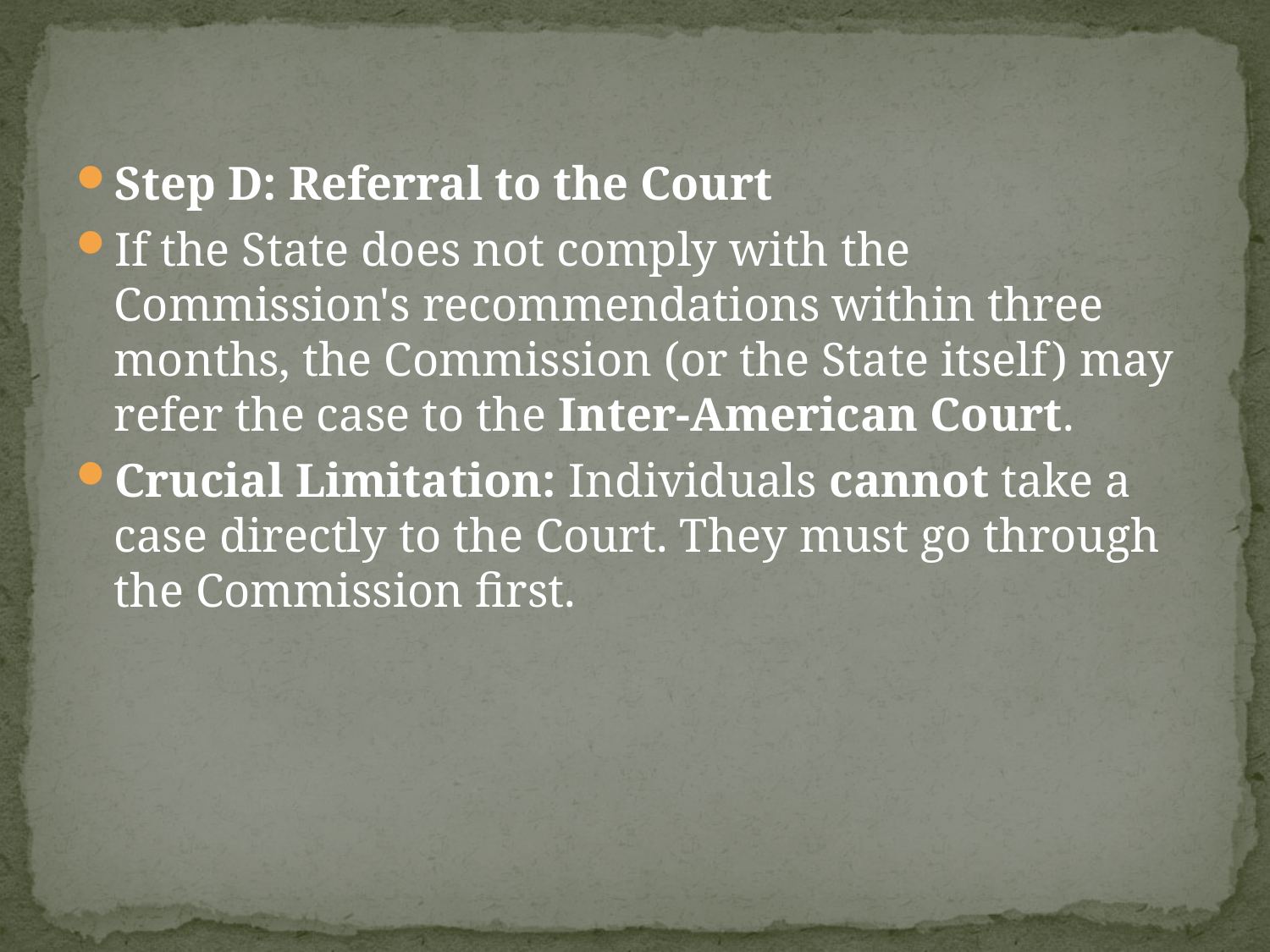

#
Step D: Referral to the Court
If the State does not comply with the Commission's recommendations within three months, the Commission (or the State itself) may refer the case to the Inter-American Court.
Crucial Limitation: Individuals cannot take a case directly to the Court. They must go through the Commission first.